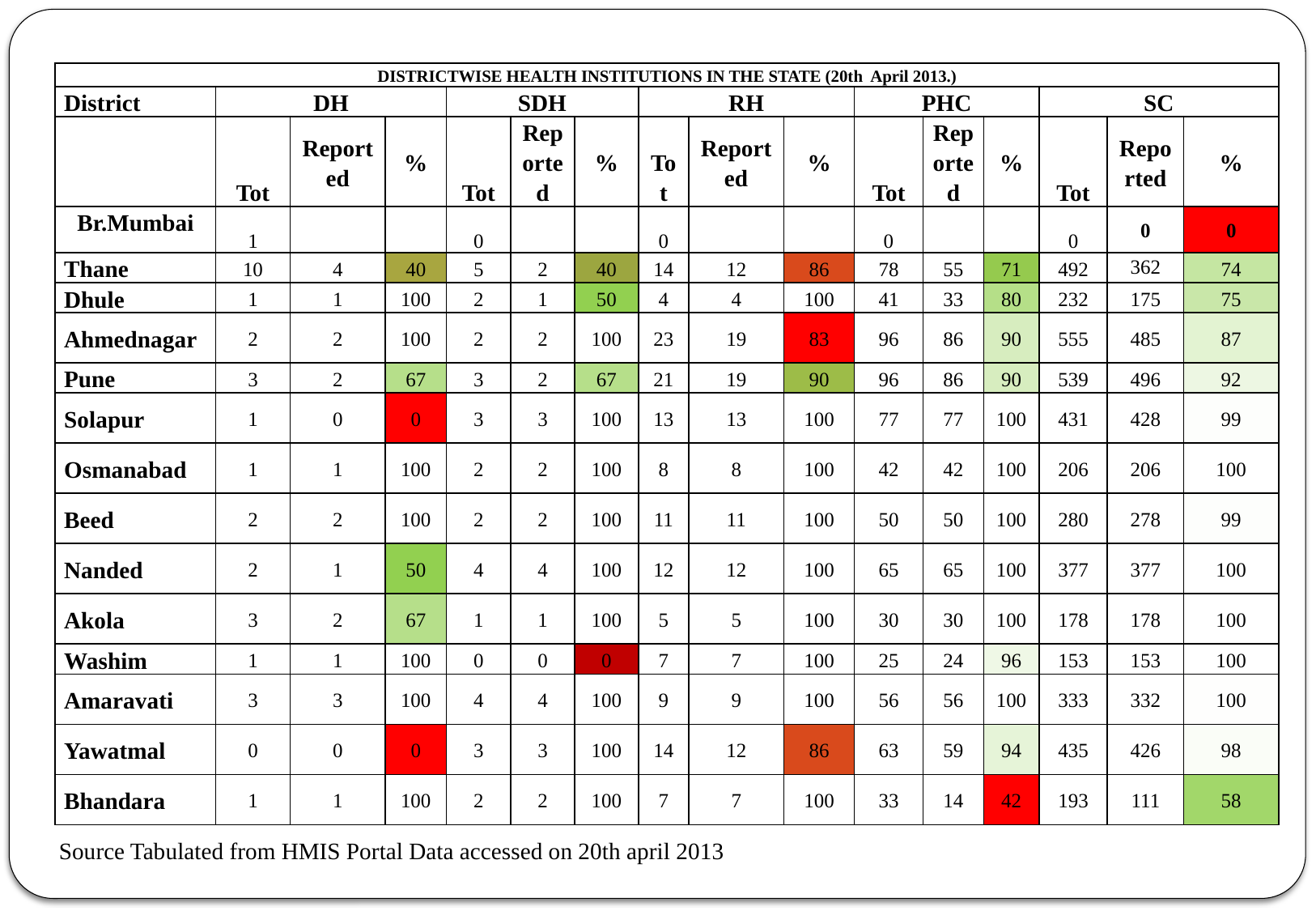

| DISTRICTWISE HEALTH INSTITUTIONS IN THE STATE (20th April 2013.) |  |  |  |  |  |  |  |  |  |  |  |  |  |  |  |
| --- | --- | --- | --- | --- | --- | --- | --- | --- | --- | --- | --- | --- | --- | --- | --- |
| District | DH |  |  | SDH |  |  | RH |  |  | PHC |  |  | SC |  |  |
|  | Tot | Reported | % | Tot | Reported | % | Tot | Reported | % | Tot | Reported | % | Tot | Reported | % |
| Br.Mumbai | 1 |  |  | 0 |  |  | 0 |  |  | 0 |  |  | 0 | 0 | 0 |
| Thane | 10 | 4 | 40 | 5 | 2 | 40 | 14 | 12 | 86 | 78 | 55 | 71 | 492 | 362 | 74 |
| Dhule | 1 | 1 | 100 | 2 | 1 | 50 | 4 | 4 | 100 | 41 | 33 | 80 | 232 | 175 | 75 |
| Ahmednagar | 2 | 2 | 100 | 2 | 2 | 100 | 23 | 19 | 83 | 96 | 86 | 90 | 555 | 485 | 87 |
| Pune | 3 | 2 | 67 | 3 | 2 | 67 | 21 | 19 | 90 | 96 | 86 | 90 | 539 | 496 | 92 |
| Solapur | 1 | 0 | 0 | 3 | 3 | 100 | 13 | 13 | 100 | 77 | 77 | 100 | 431 | 428 | 99 |
| Osmanabad | 1 | 1 | 100 | 2 | 2 | 100 | 8 | 8 | 100 | 42 | 42 | 100 | 206 | 206 | 100 |
| Beed | 2 | 2 | 100 | 2 | 2 | 100 | 11 | 11 | 100 | 50 | 50 | 100 | 280 | 278 | 99 |
| Nanded | 2 | 1 | 50 | 4 | 4 | 100 | 12 | 12 | 100 | 65 | 65 | 100 | 377 | 377 | 100 |
| Akola | 3 | 2 | 67 | 1 | 1 | 100 | 5 | 5 | 100 | 30 | 30 | 100 | 178 | 178 | 100 |
| Washim | 1 | 1 | 100 | 0 | 0 | 0 | 7 | 7 | 100 | 25 | 24 | 96 | 153 | 153 | 100 |
| Amaravati | 3 | 3 | 100 | 4 | 4 | 100 | 9 | 9 | 100 | 56 | 56 | 100 | 333 | 332 | 100 |
| Yawatmal | 0 | 0 | 0 | 3 | 3 | 100 | 14 | 12 | 86 | 63 | 59 | 94 | 435 | 426 | 98 |
| Bhandara | 1 | 1 | 100 | 2 | 2 | 100 | 7 | 7 | 100 | 33 | 14 | 42 | 193 | 111 | 58 |
        Source Tabulated from HMIS Portal Data accessed on 20th april 2013